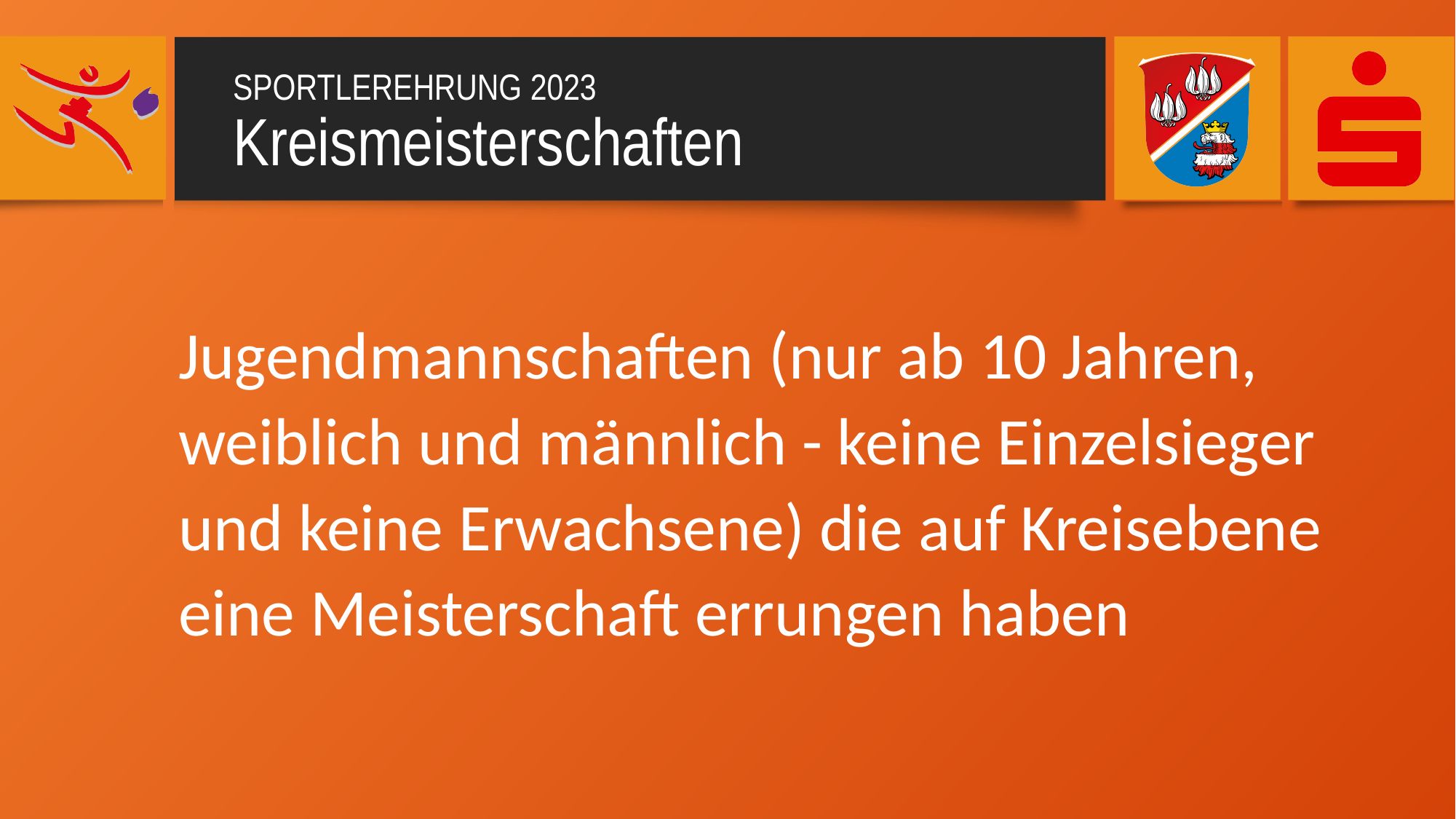

SPORTLEREHRUNG 2023
Kreismeisterschaften
Jugendmannschaften (nur ab 10 Jahren, weiblich und männlich - keine Einzelsieger und keine Erwachsene) die auf Kreisebene eine Meisterschaft errungen haben